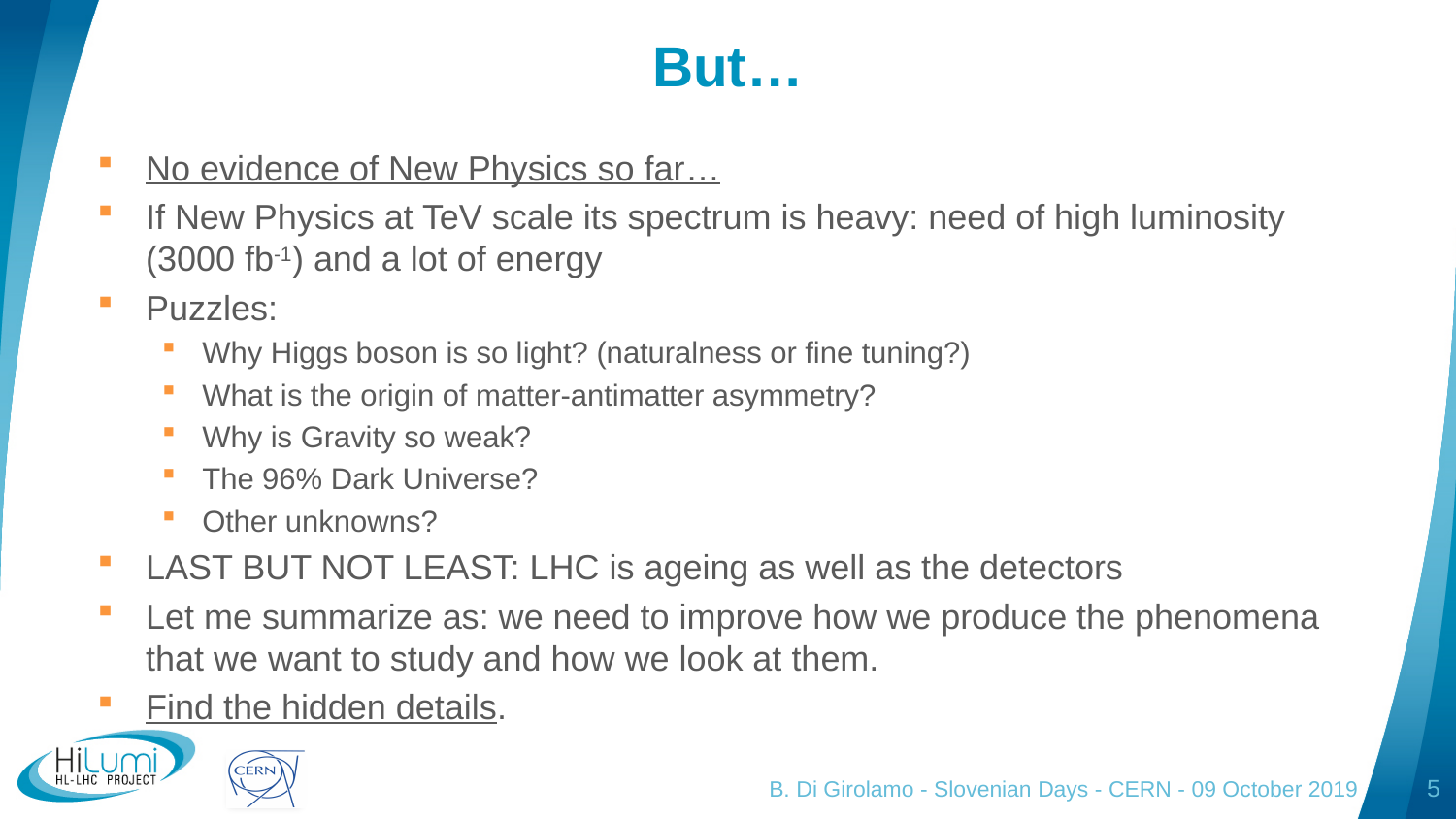

# But…
No evidence of New Physics so far…
If New Physics at TeV scale its spectrum is heavy: need of high luminosity (3000 fb-1) and a lot of energy
Puzzles:
Why Higgs boson is so light? (naturalness or fine tuning?)
What is the origin of matter-antimatter asymmetry?
Why is Gravity so weak?
The 96% Dark Universe?
Other unknowns?
LAST BUT NOT LEAST: LHC is ageing as well as the detectors
Let me summarize as: we need to improve how we produce the phenomena that we want to study and how we look at them.
Find the hidden details.
B. Di Girolamo - Slovenian Days - CERN - 09 October 2019
5